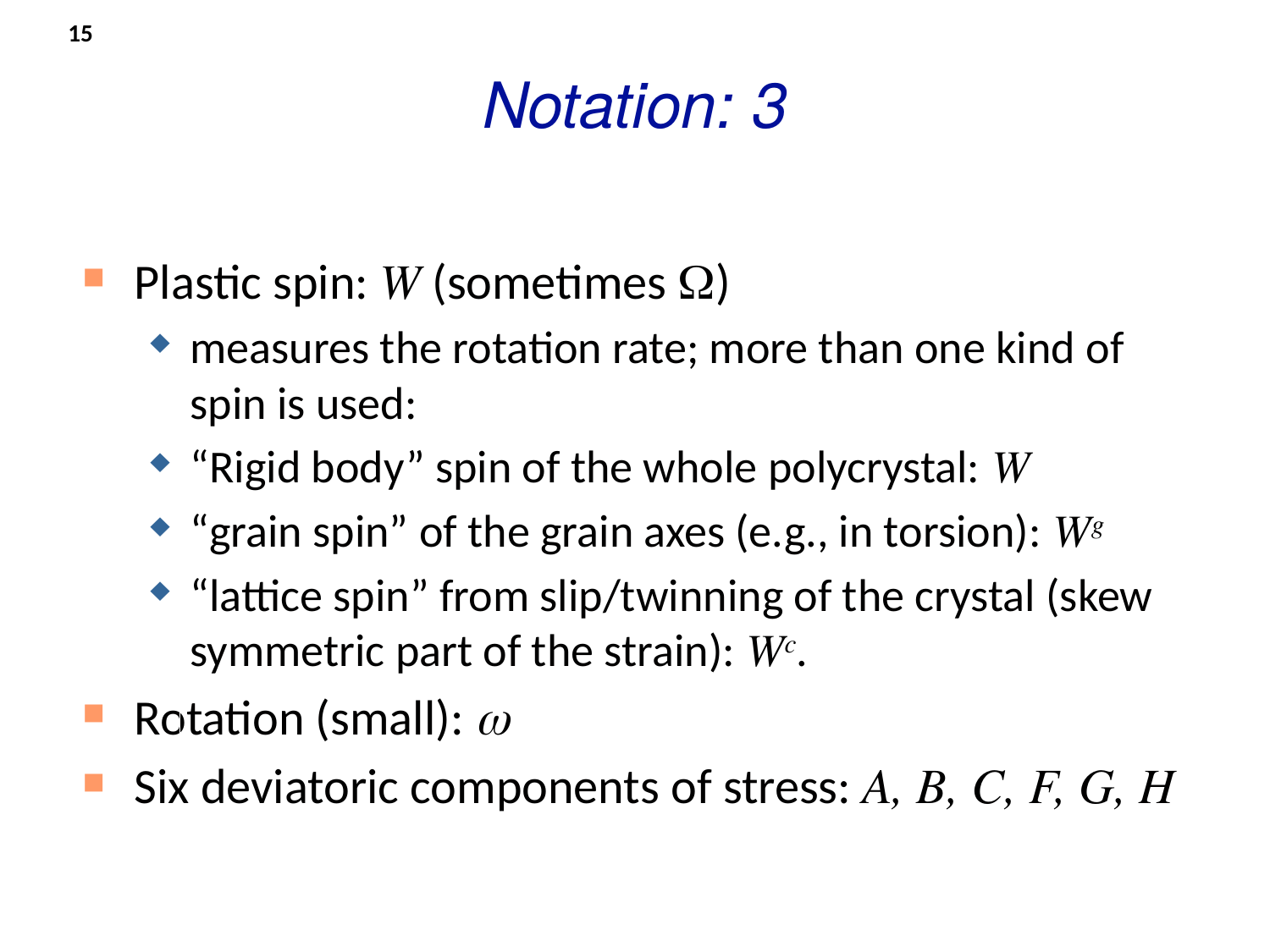

# Notation: 3
15
Plastic spin: W (sometimes Ω)
measures the rotation rate; more than one kind of spin is used:
“Rigid body” spin of the whole polycrystal: W
“grain spin” of the grain axes (e.g., in torsion): Wg
“lattice spin” from slip/twinning of the crystal (skew symmetric part of the strain): Wc.
Rotation (small): ω
Six deviatoric components of stress: A, B, C, F, G, H